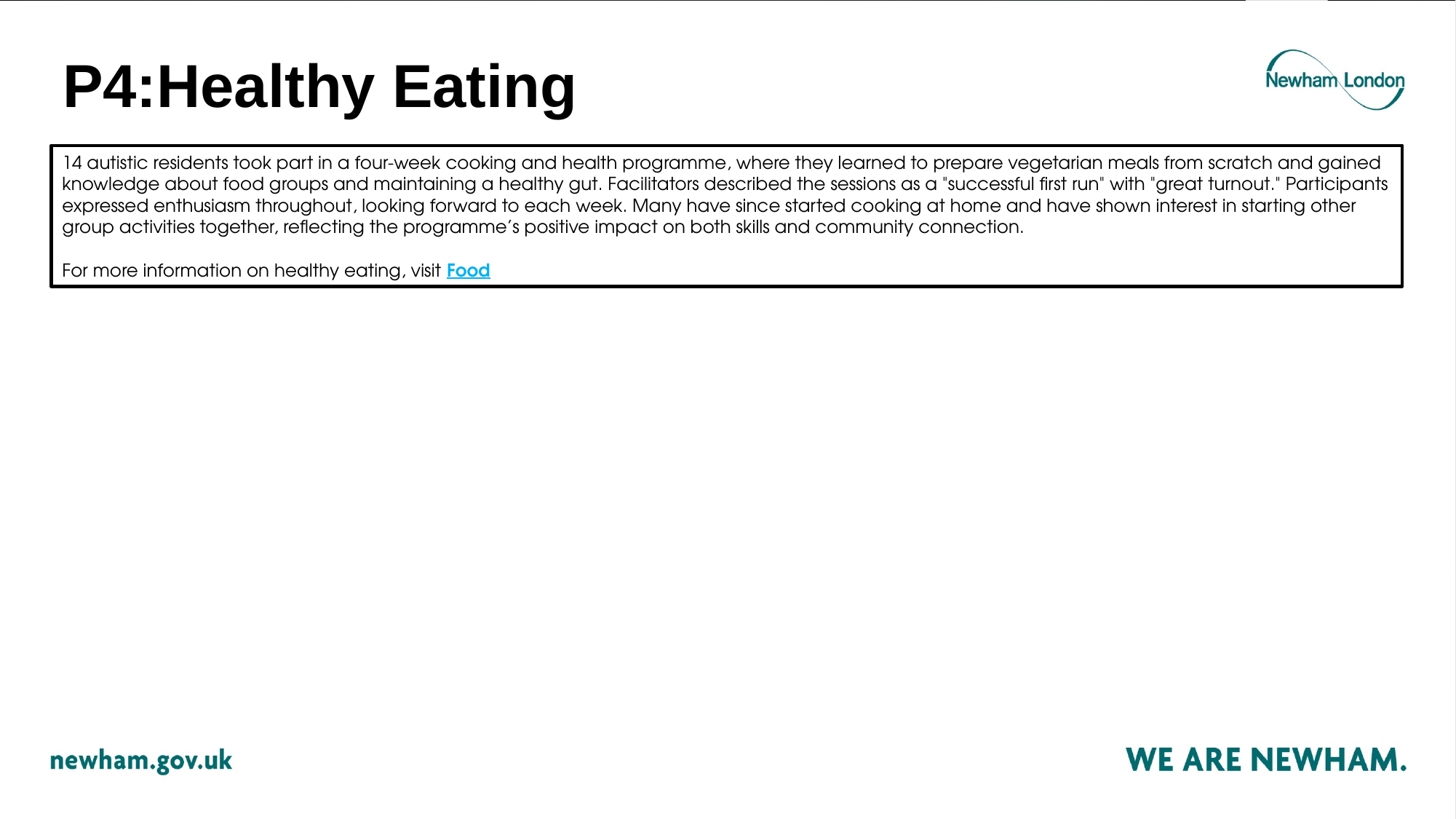

# P4:Healthy Eating
14 autistic residents took part in a four-week cooking and health programme, where they learned to prepare vegetarian meals from scratch and gained knowledge about food groups and maintaining a healthy gut. Facilitators described the sessions as a "successful first run" with "great turnout." Participants expressed enthusiasm throughout, looking forward to each week. Many have since started cooking at home and have shown interest in starting other group activities together, reflecting the programme’s positive impact on both skills and community connection.

For more information on healthy eating, visit Food